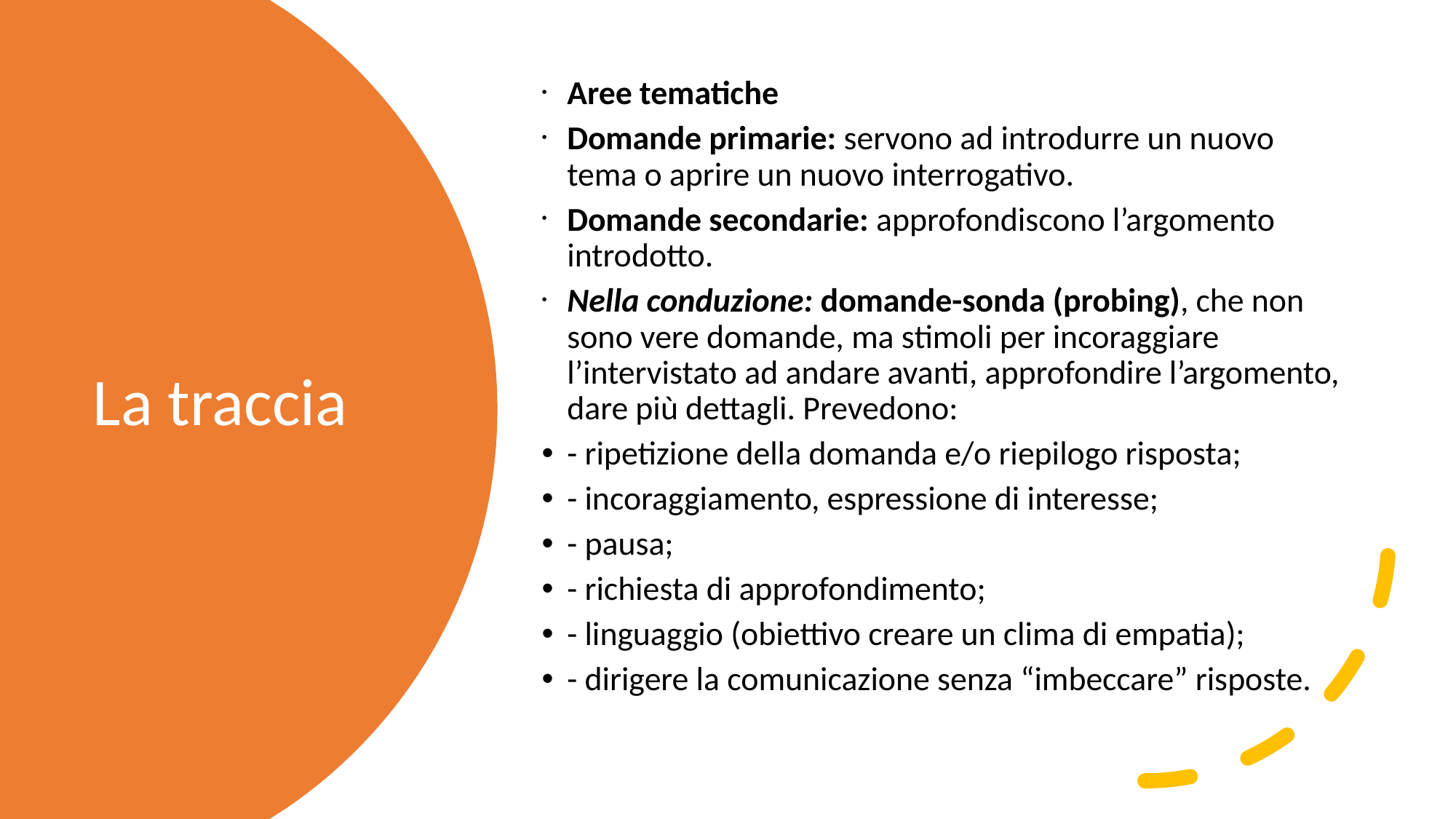

Aree tematiche
Domande primarie: servono ad introdurre un nuovo tema o aprire un nuovo interrogativo.
Domande secondarie: approfondiscono l’argomento introdotto.
Nella conduzione: domande-sonda (probing), che non sono vere domande, ma stimoli per incoraggiare l’intervistato ad andare avanti, approfondire l’argomento, dare più dettagli. Prevedono:
- ripetizione della domanda e/o riepilogo risposta;
- incoraggiamento, espressione di interesse;
- pausa;
- richiesta di approfondimento;
- linguaggio (obiettivo creare un clima di empatia);
- dirigere la comunicazione senza “imbeccare” risposte.

La traccia